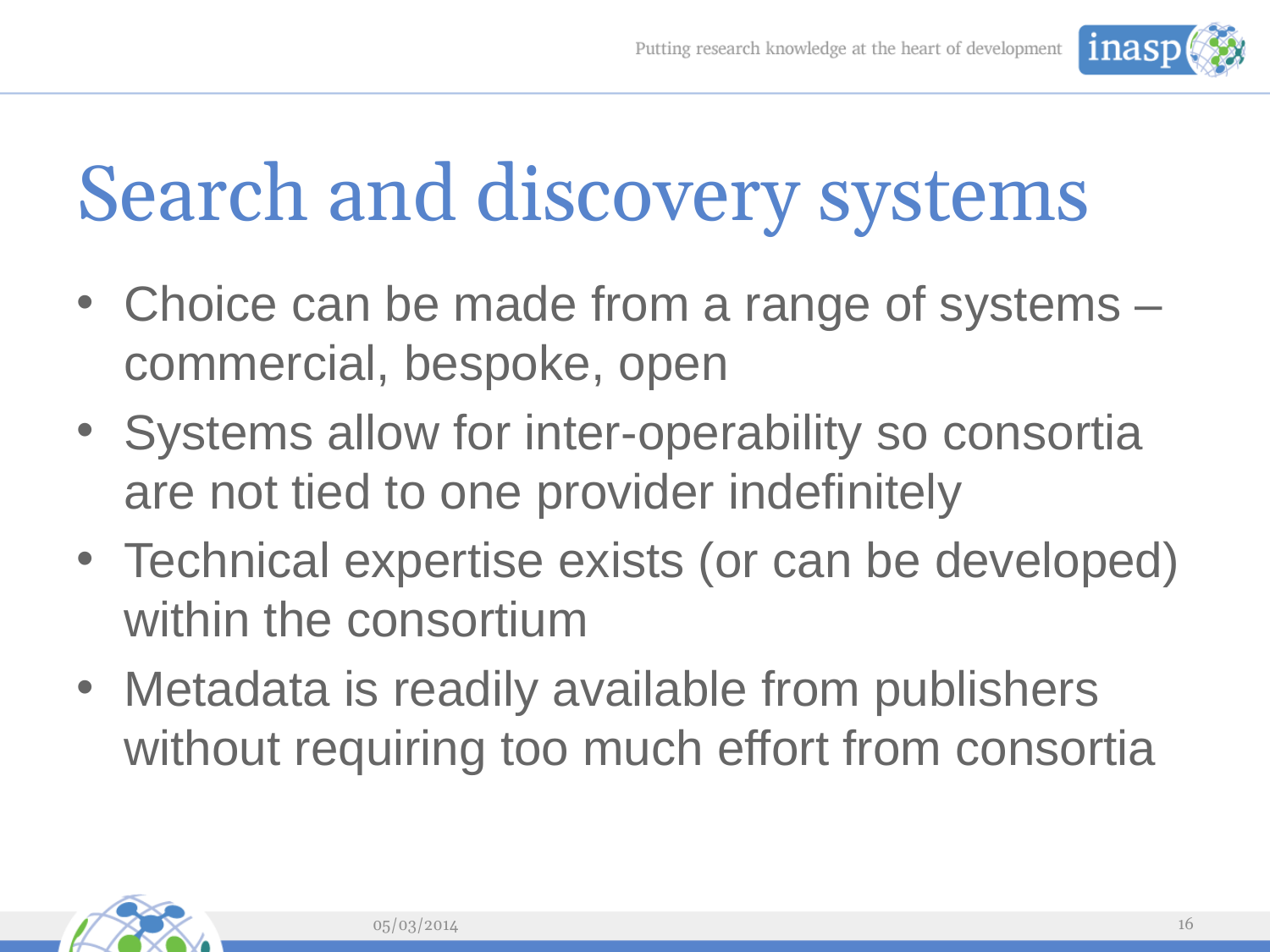

# Search and discovery systems
Choice can be made from a range of systems – commercial, bespoke, open
Systems allow for inter-operability so consortia are not tied to one provider indefinitely
Technical expertise exists (or can be developed) within the consortium
Metadata is readily available from publishers without requiring too much effort from consortia

05/03/2014
16